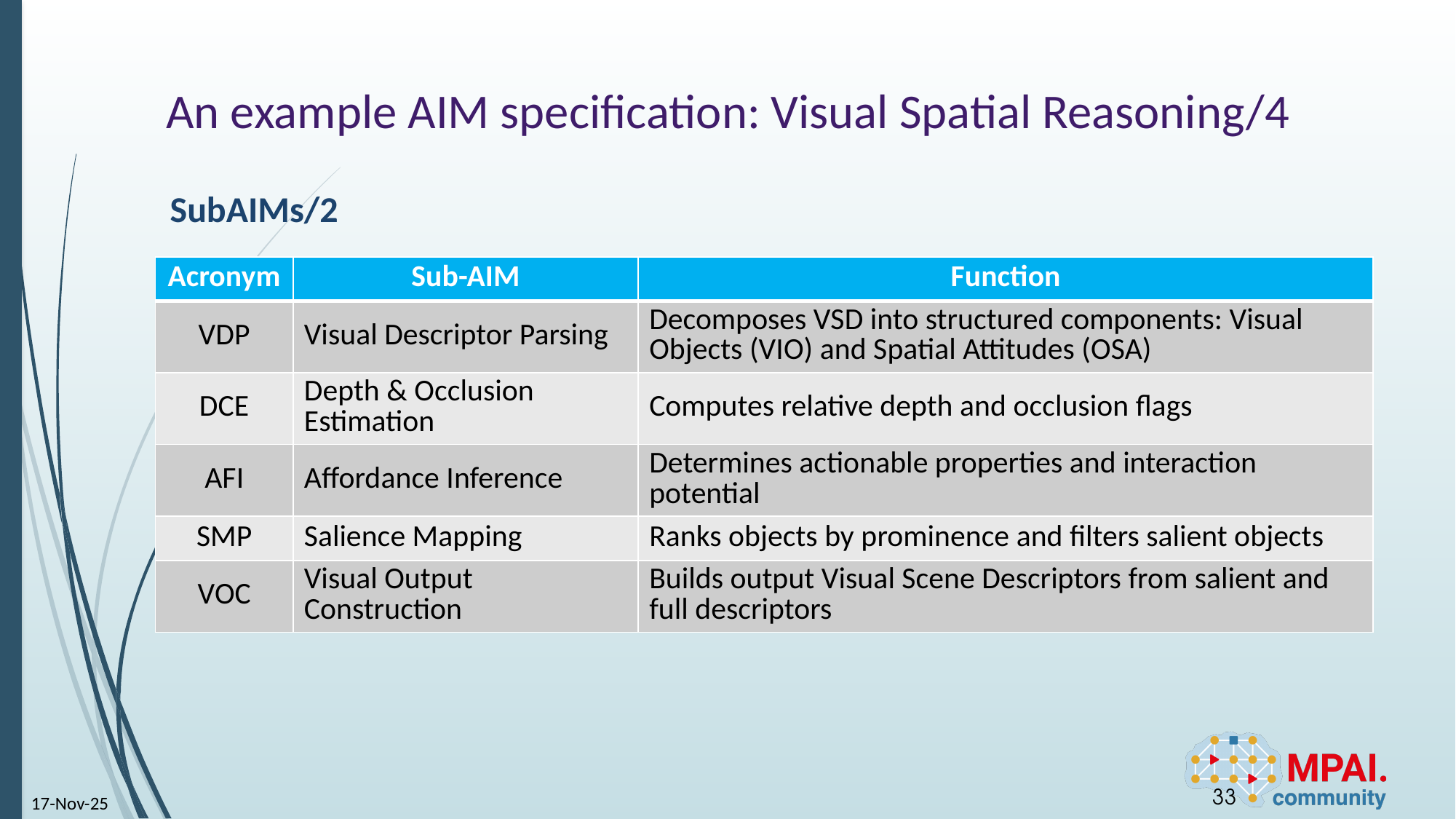

# An example AIM specification: Visual Spatial Reasoning/4
SubAIMs/2
| Acronym | Sub-AIM | Function |
| --- | --- | --- |
| VDP | Visual Descriptor Parsing | Decomposes VSD into structured components: Visual Objects (VIO) and Spatial Attitudes (OSA) |
| DCE | Depth & Occlusion Estimation | Computes relative depth and occlusion flags |
| AFI | Affordance Inference | Determines actionable properties and interaction potential |
| SMP | Salience Mapping | Ranks objects by prominence and filters salient objects |
| VOC | Visual Output Construction | Builds output Visual Scene Descriptors from salient and full descriptors |
33
17-Nov-25